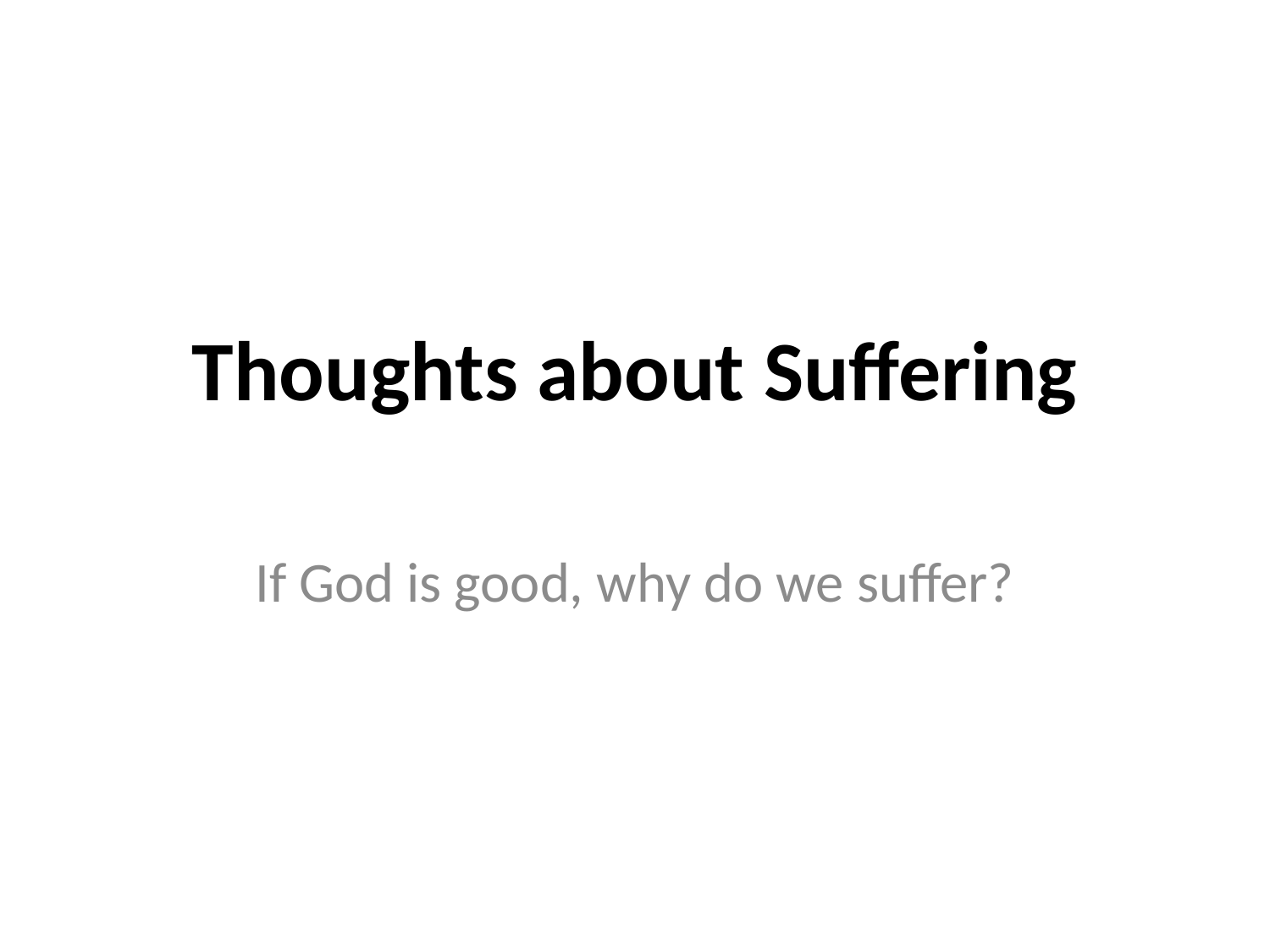

# Thoughts about Suffering
If God is good, why do we suffer?